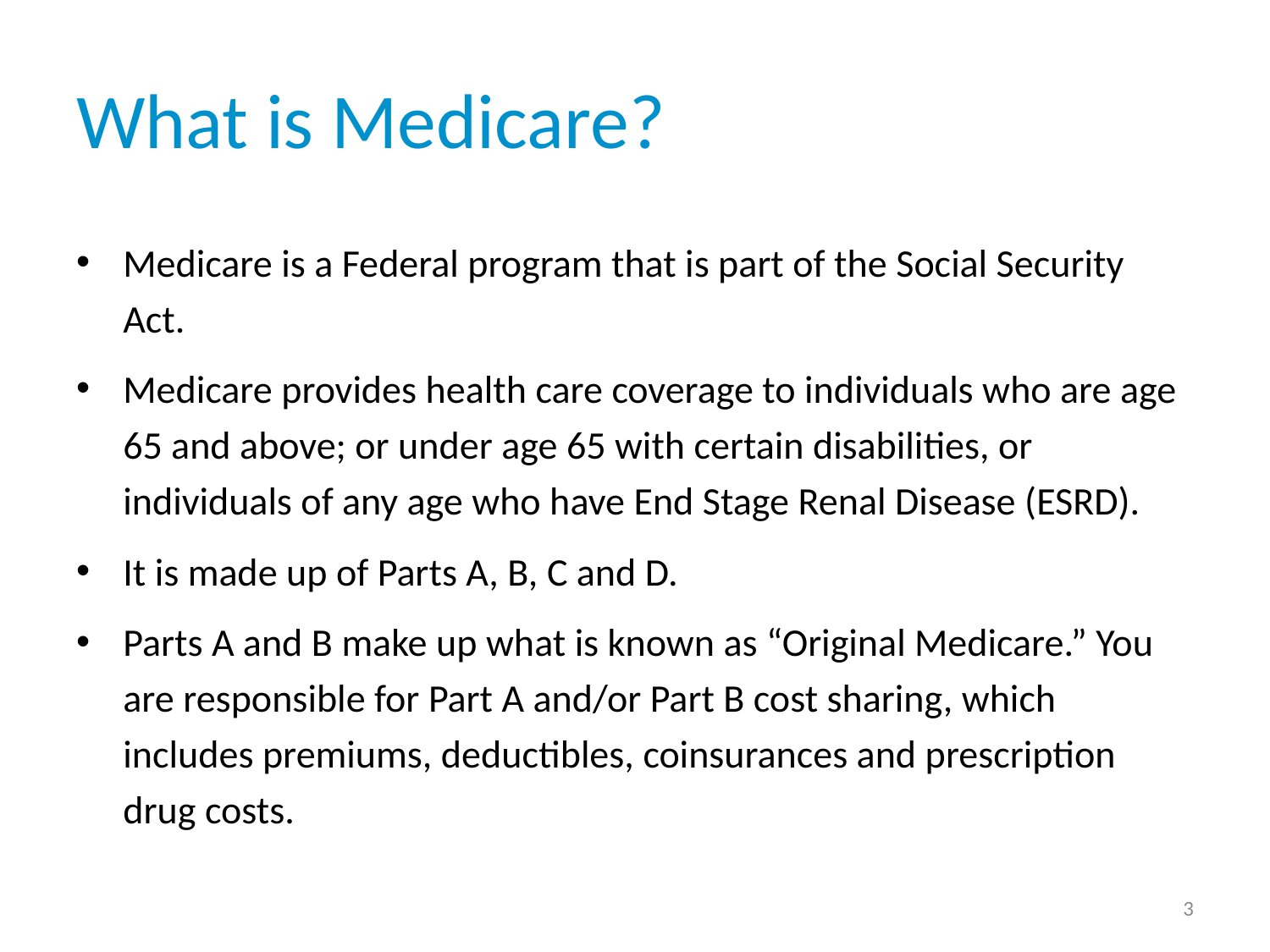

# What is Medicare?
Medicare is a Federal program that is part of the Social Security Act.
Medicare provides health care coverage to individuals who are age 65 and above; or under age 65 with certain disabilities, or individuals of any age who have End Stage Renal Disease (ESRD).
It is made up of Parts A, B, C and D.
Parts A and B make up what is known as “Original Medicare.” You are responsible for Part A and/or Part B cost sharing, which includes premiums, deductibles, coinsurances and prescription drug costs.
3